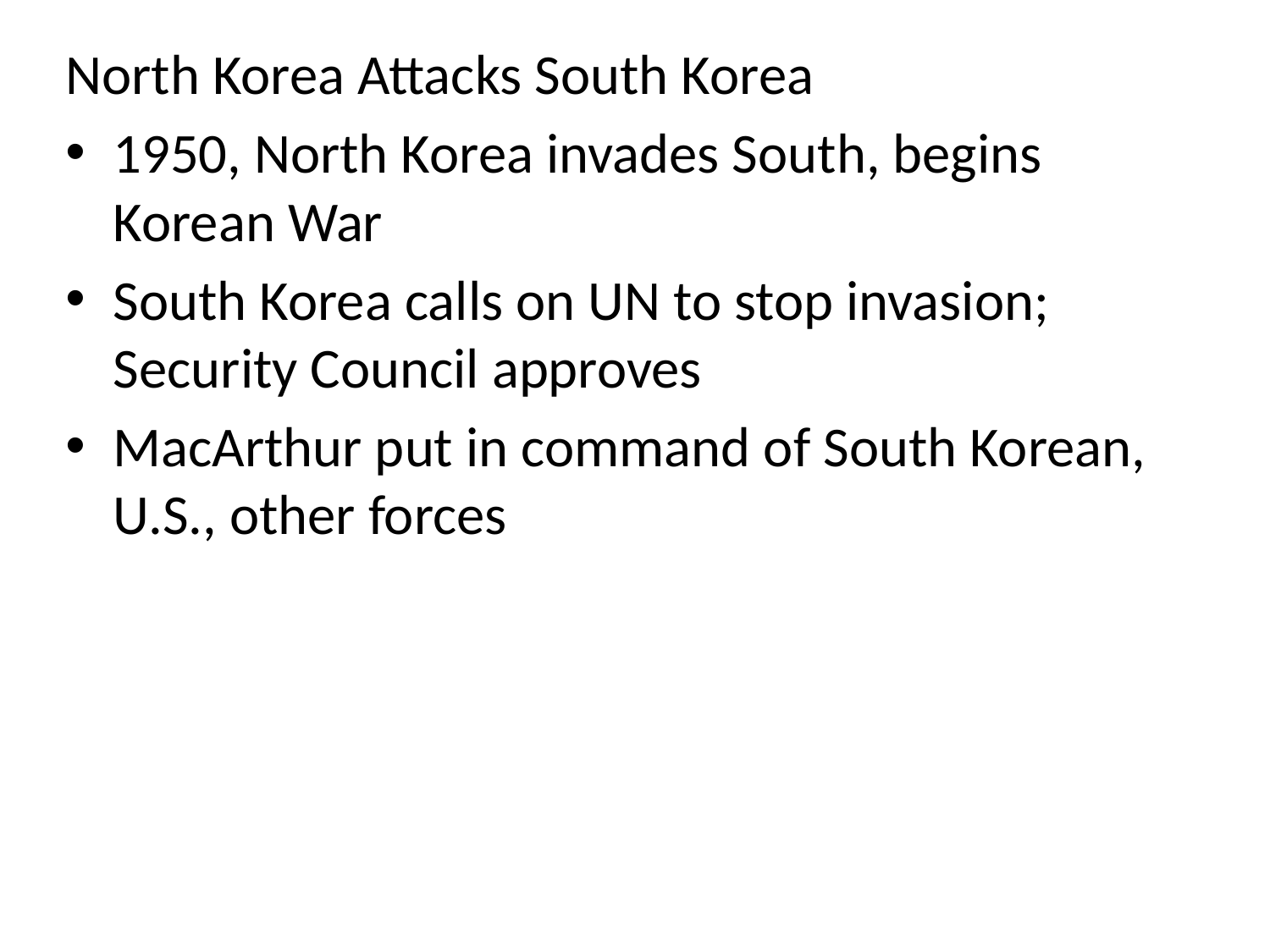

North Korea Attacks South Korea
1950, North Korea invades South, begins Korean War
South Korea calls on UN to stop invasion; Security Council approves
MacArthur put in command of South Korean, U.S., other forces

#